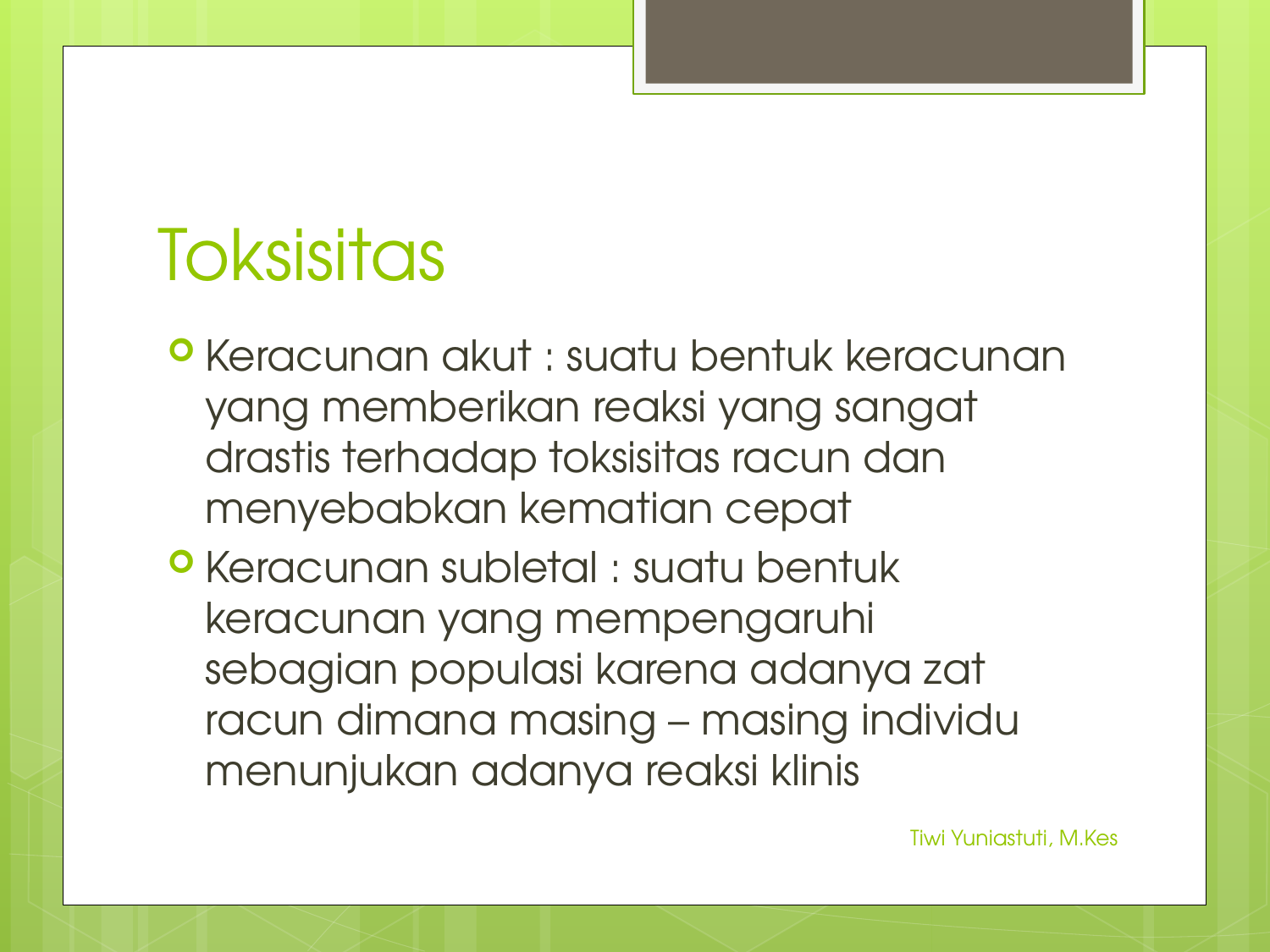

# Toksisitas
Keracunan akut : suatu bentuk keracunan yang memberikan reaksi yang sangat drastis terhadap toksisitas racun dan menyebabkan kematian cepat
Keracunan subletal : suatu bentuk keracunan yang mempengaruhi sebagian populasi karena adanya zat racun dimana masing – masing individu menunjukan adanya reaksi klinis
Tiwi Yuniastuti, M.Kes